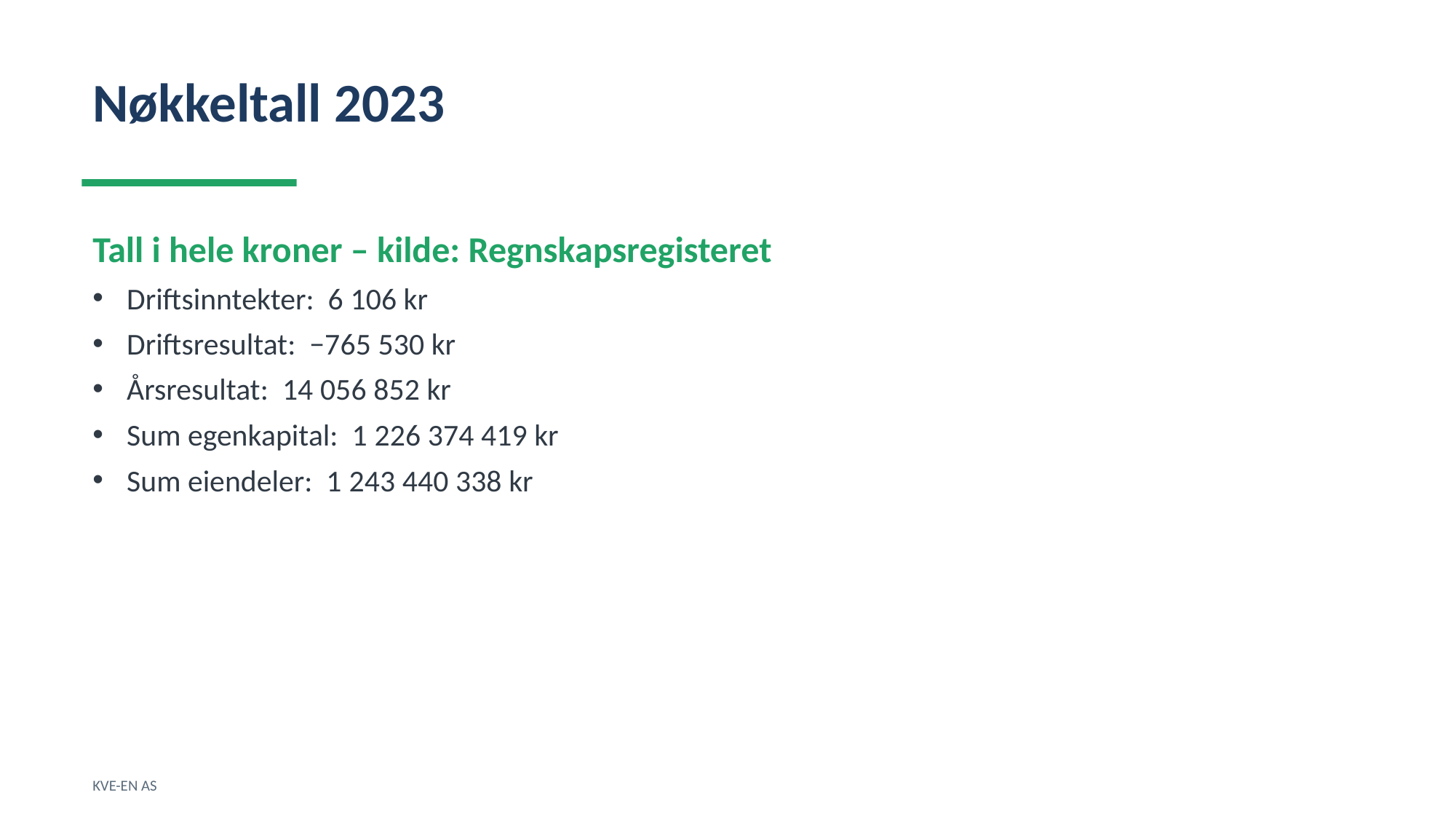

Nøkkeltall 2023

Tall i hele kroner – kilde: Regnskapsregisteret
Driftsinntekter:  6 106 kr
Driftsresultat:  −765 530 kr
Årsresultat:  14 056 852 kr
Sum egenkapital:  1 226 374 419 kr
Sum eiendeler:  1 243 440 338 kr
KVE-EN AS